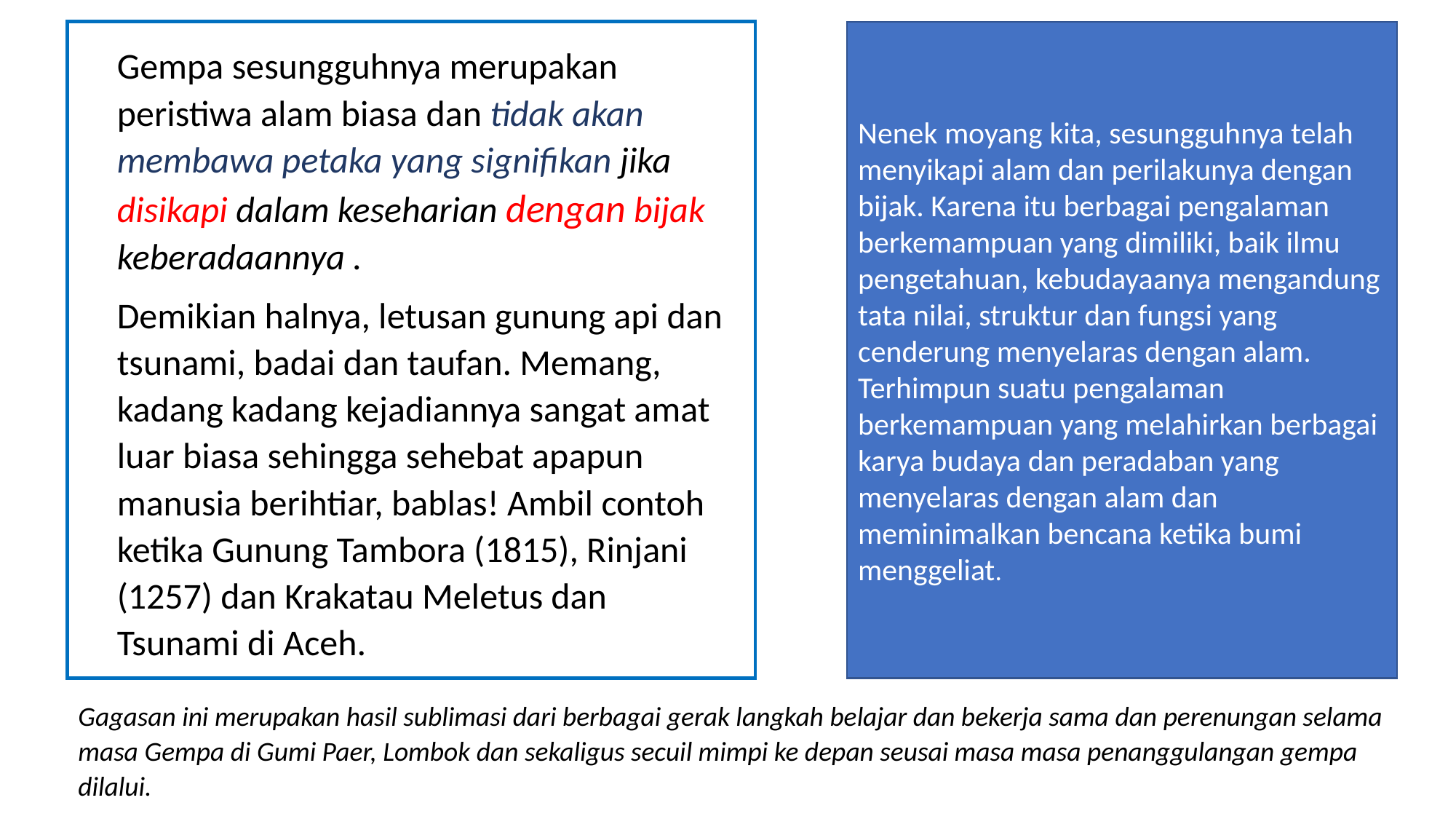

Nenek moyang kita, sesungguhnya telah menyikapi alam dan perilakunya dengan bijak. Karena itu berbagai pengalaman berkemampuan yang dimiliki, baik ilmu pengetahuan, kebudayaanya mengandung tata nilai, struktur dan fungsi yang cenderung menyelaras dengan alam. Terhimpun suatu pengalaman berkemampuan yang melahirkan berbagai karya budaya dan peradaban yang menyelaras dengan alam dan meminimalkan bencana ketika bumi menggeliat.
Gempa sesungguhnya merupakan peristiwa alam biasa dan tidak akan membawa petaka yang signifikan jika disikapi dalam keseharian dengan bijak keberadaannya .
Demikian halnya, letusan gunung api dan tsunami, badai dan taufan. Memang, kadang kadang kejadiannya sangat amat luar biasa sehingga sehebat apapun manusia berihtiar, bablas! Ambil contoh ketika Gunung Tambora (1815), Rinjani (1257) dan Krakatau Meletus dan Tsunami di Aceh.
Gagasan ini merupakan hasil sublimasi dari berbagai gerak langkah belajar dan bekerja sama dan perenungan selama masa Gempa di Gumi Paer, Lombok dan sekaligus secuil mimpi ke depan seusai masa masa penanggulangan gempa dilalui.